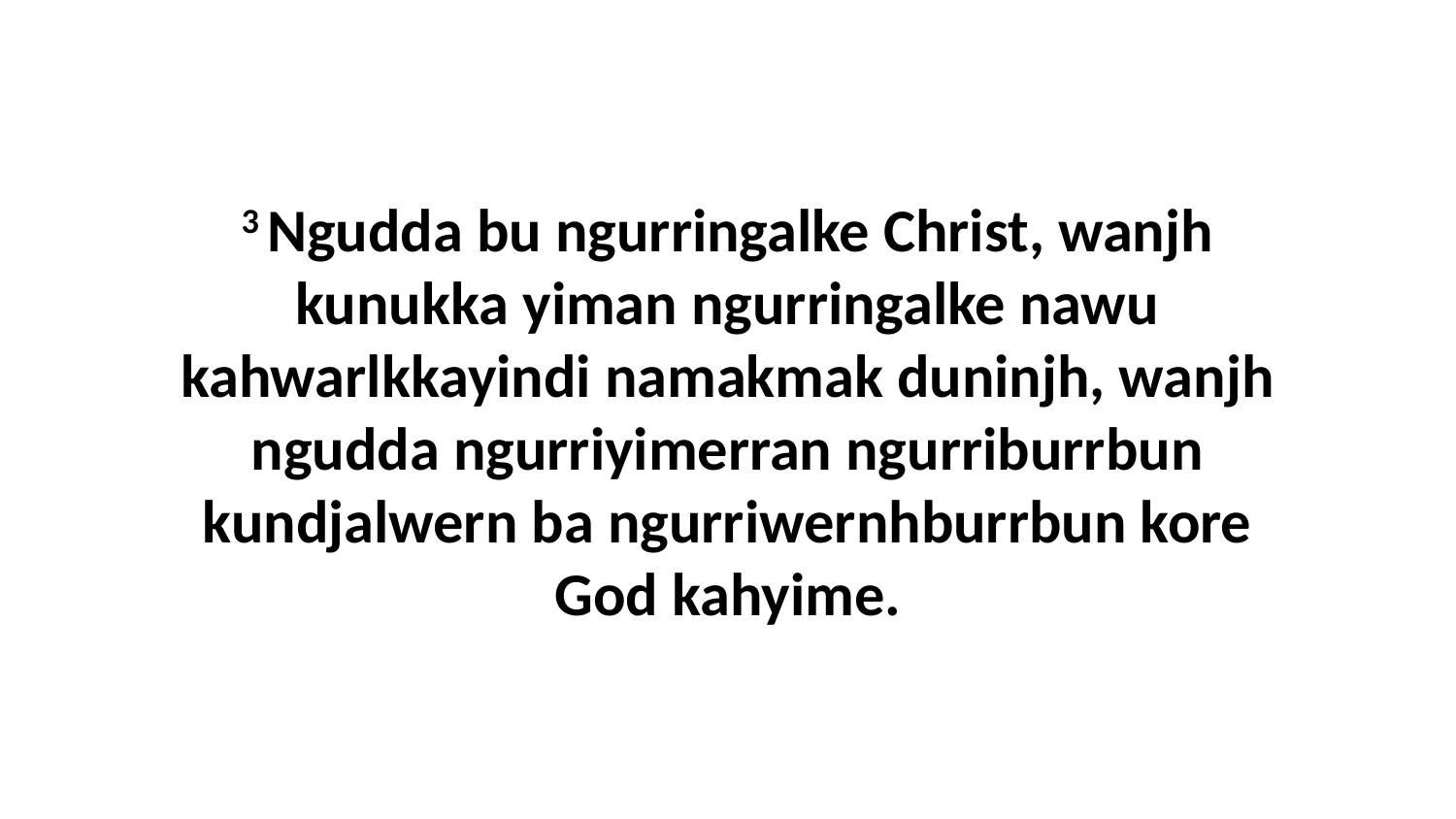

3 Ngudda bu ngurringalke Christ, wanjh kunukka yiman ngurringalke nawu kahwarlkkayindi namakmak duninjh, wanjh ngudda ngurriyimerran ngurriburrbun kundjalwern ba ngurriwernhburrbun kore God kahyime.